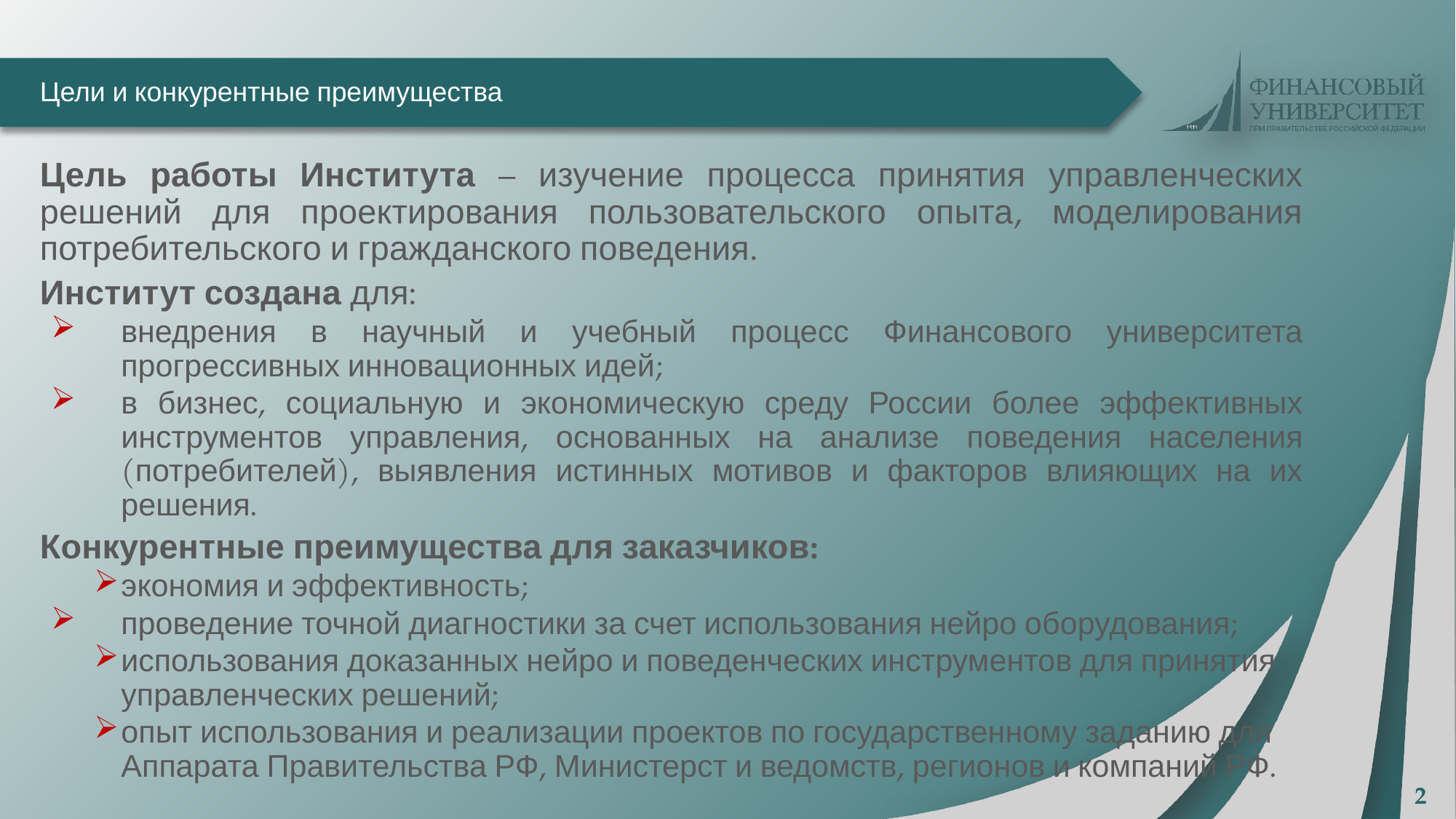

Цели и конкурентные преимущества
Цель работы Института – изучение процесса принятия управленческих решений для проектирования пользовательского опыта, моделирования потребительского и гражданского поведения.
Институт создана для:
внедрения в научный и учебный процесс Финансового университета прогрессивных инновационных идей;
в бизнес, социальную и экономическую среду России более эффективных инструментов управления, основанных на анализе поведения населения (потребителей), выявления истинных мотивов и факторов влияющих на их решения.
Конкурентные преимущества для заказчиков:
экономия и эффективность;
проведение точной диагностики за счет использования нейро оборудования;
использования доказанных нейро и поведенческих инструментов для принятия управленческих решений;
опыт использования и реализации проектов по государственному заданию для Аппарата Правительства РФ, Министерст и ведомств, регионов и компаний РФ.

2